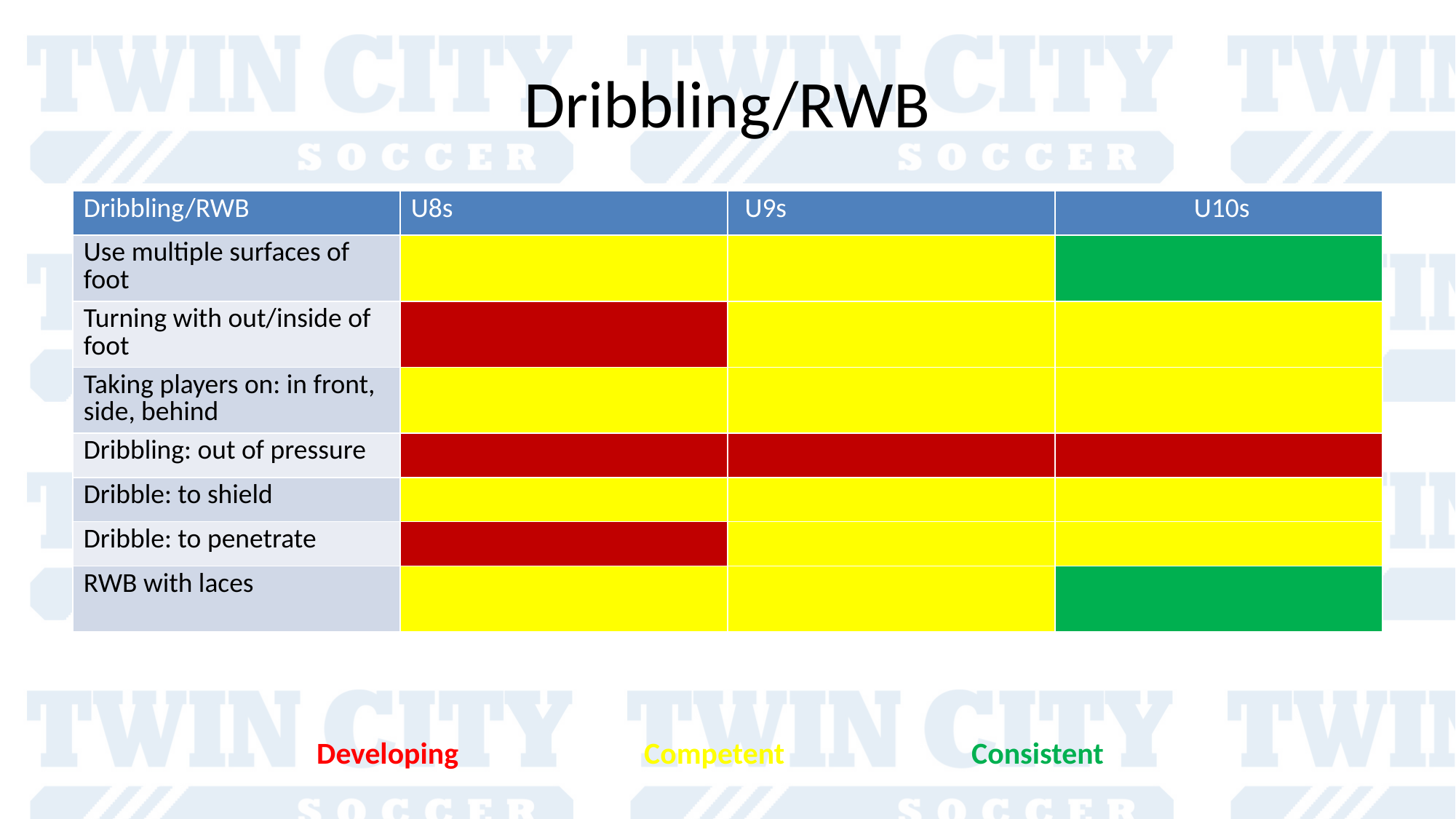

# Dribbling/RWB
| Dribbling/RWB | U8s | U9s | U10s |
| --- | --- | --- | --- |
| Use multiple surfaces of foot |  |  |  |
| Turning with out/inside of foot |  |  |  |
| Taking players on: in front, side, behind |  |  |  |
| Dribbling: out of pressure |  |  |  |
| Dribble: to shield |  |  |  |
| Dribble: to penetrate |  |  |  |
| RWB with laces |  |  |  |
Developing		Competent		Consistent